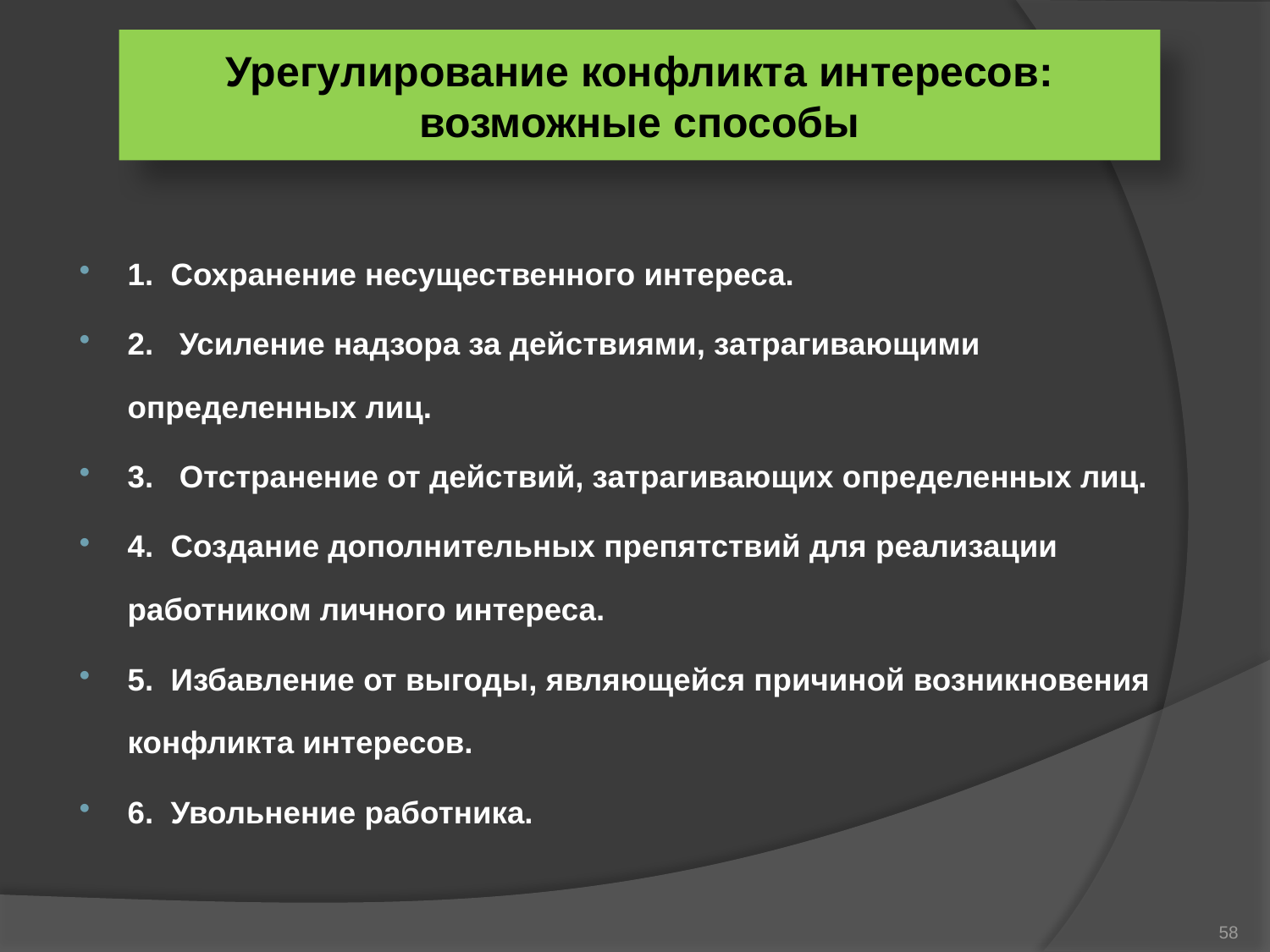

# Урегулирование конфликта интересов: возможные способы
1.  Сохранение несущественного интереса.
2.   Усиление надзора за действиями, затрагивающими определенных лиц.
3.   Отстранение от действий, затрагивающих определенных лиц.
4.  Создание дополнительных препятствий для реализации работником личного интереса.
5.  Избавление от выгоды, являющейся причиной возникновения конфликта интересов.
6.  Увольнение работника.

58